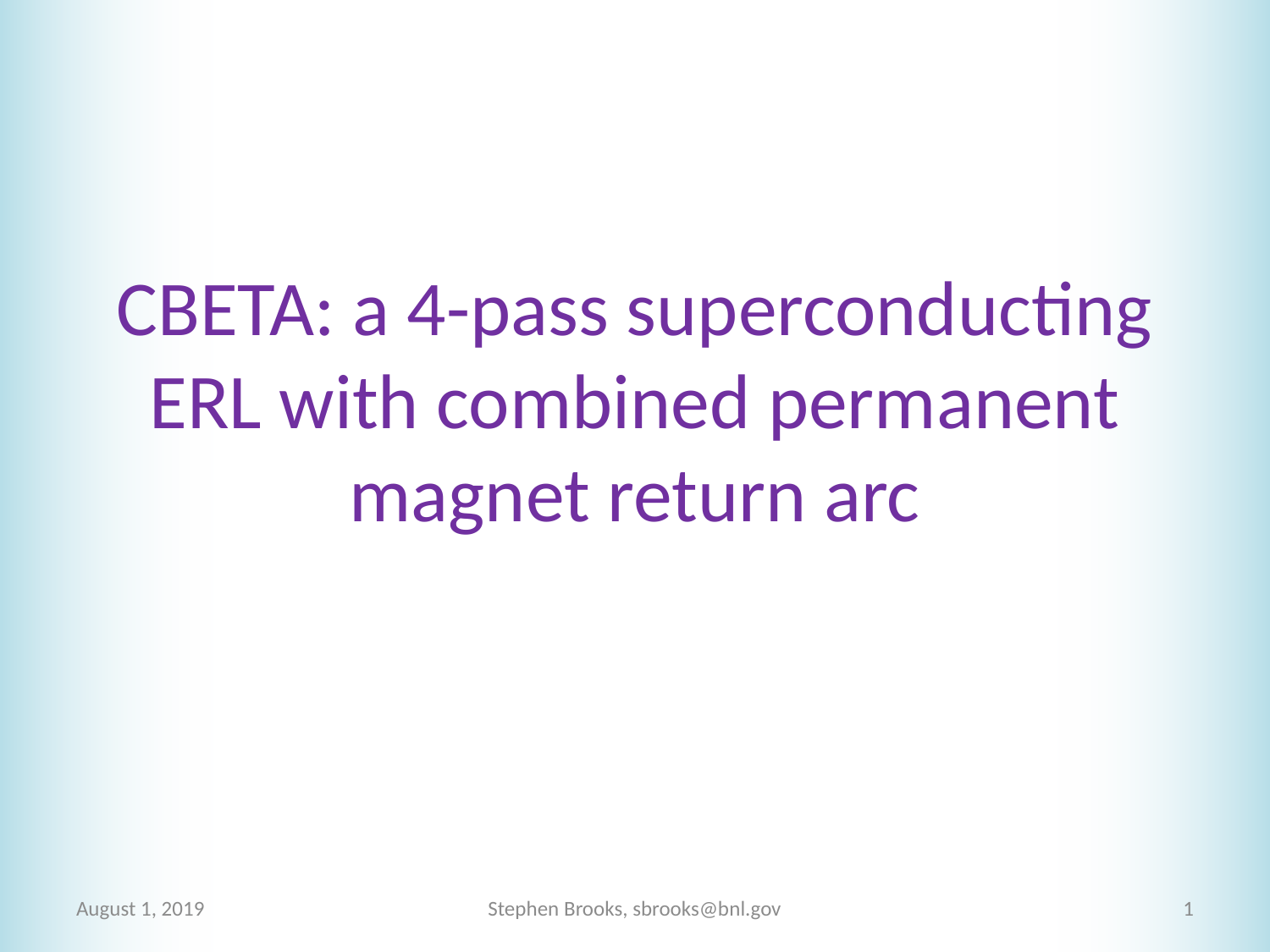

# CBETA: a 4-pass superconducting ERL with combined permanent magnet return arc
August 1, 2019
Stephen Brooks, sbrooks@bnl.gov
1